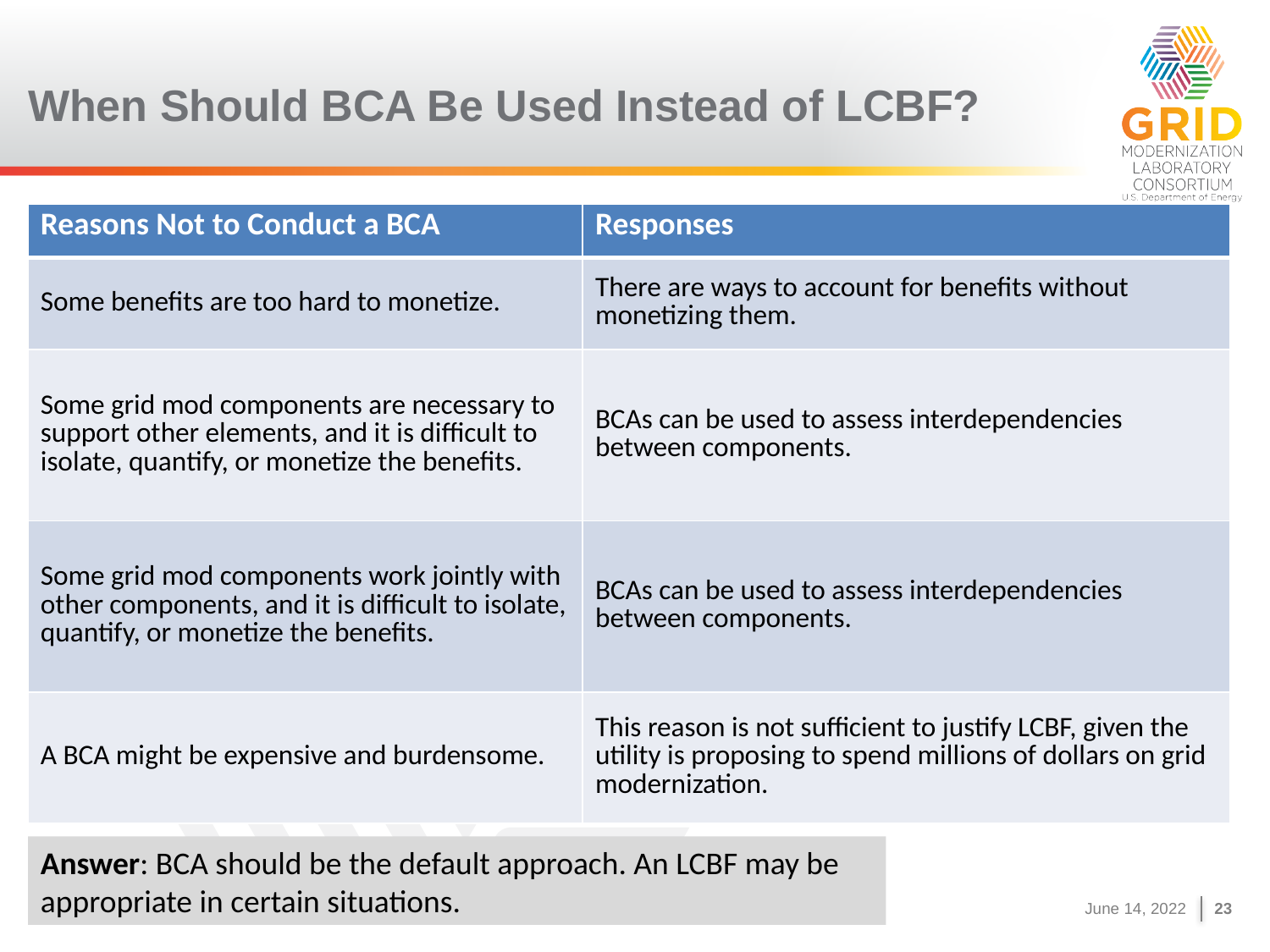

# When Should BCA Be Used Instead of LCBF?
| Reasons Not to Conduct a BCA | Responses |
| --- | --- |
| Some benefits are too hard to monetize. | There are ways to account for benefits without monetizing them. |
| Some grid mod components are necessary to support other elements, and it is difficult to isolate, quantify, or monetize the benefits. | BCAs can be used to assess interdependencies between components. |
| Some grid mod components work jointly with other components, and it is difficult to isolate, quantify, or monetize the benefits. | BCAs can be used to assess interdependencies between components. |
| A BCA might be expensive and burdensome. | This reason is not sufficient to justify LCBF, given the utility is proposing to spend millions of dollars on grid modernization. |
Answer: BCA should be the default approach. An LCBF may be appropriate in certain situations.